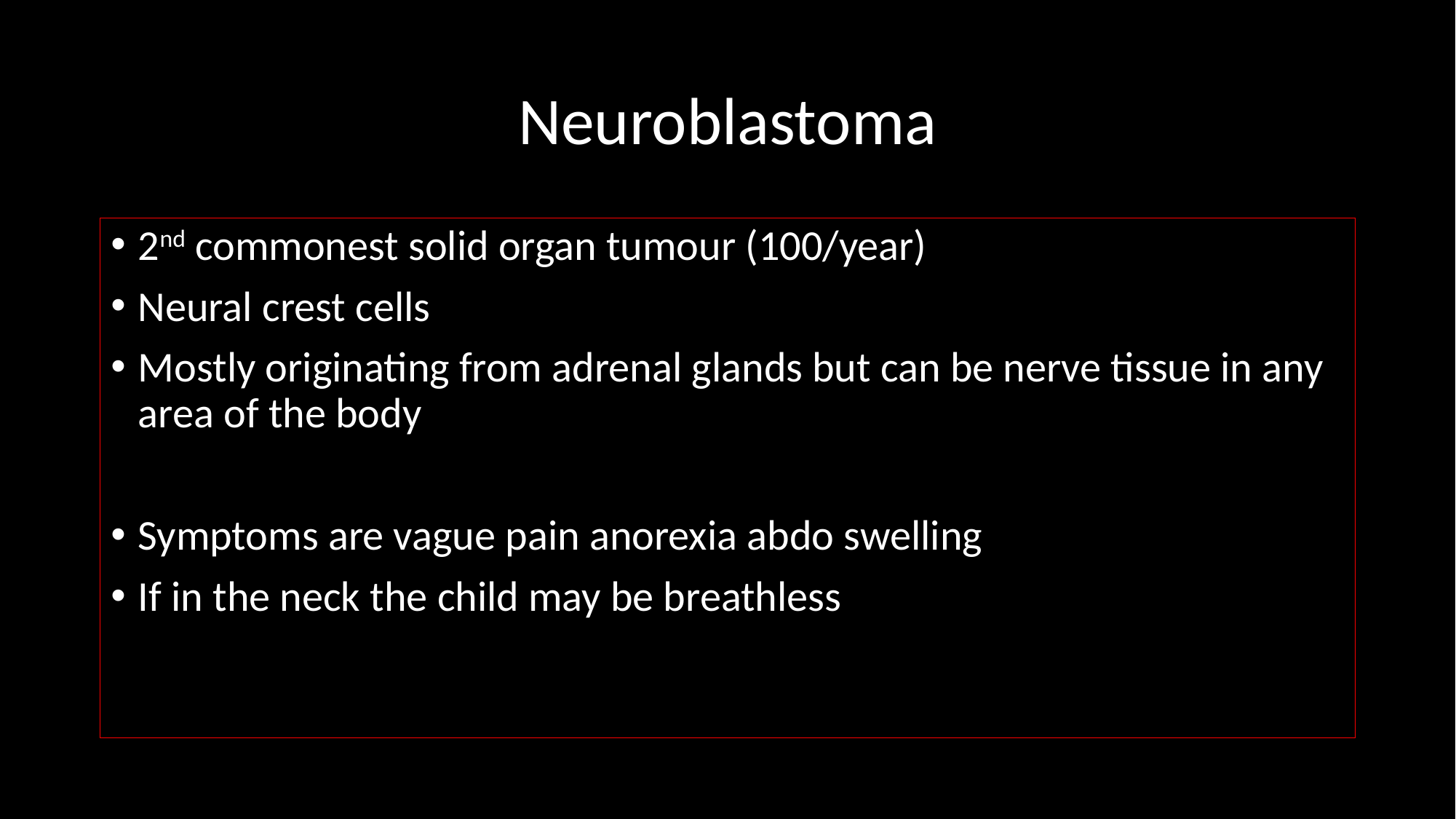

# Neuroblastoma
2nd commonest solid organ tumour (100/year)
Neural crest cells
Mostly originating from adrenal glands but can be nerve tissue in any area of the body

Symptoms are vague pain anorexia abdo swelling
If in the neck the child may be breathless